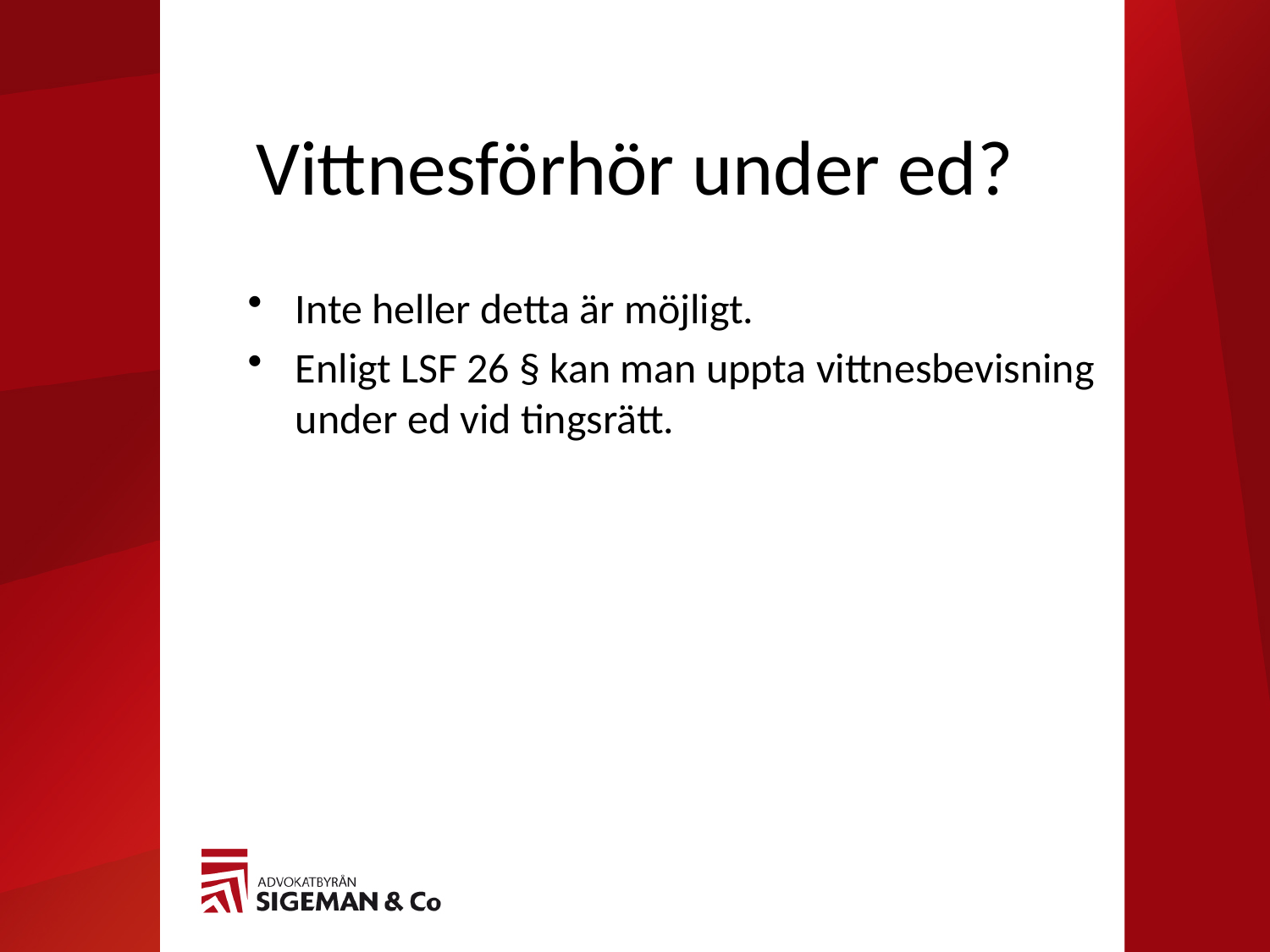

# Vittnesförhör under ed?
Inte heller detta är möjligt.
Enligt LSF 26 § kan man uppta vittnesbevisning under ed vid tingsrätt.